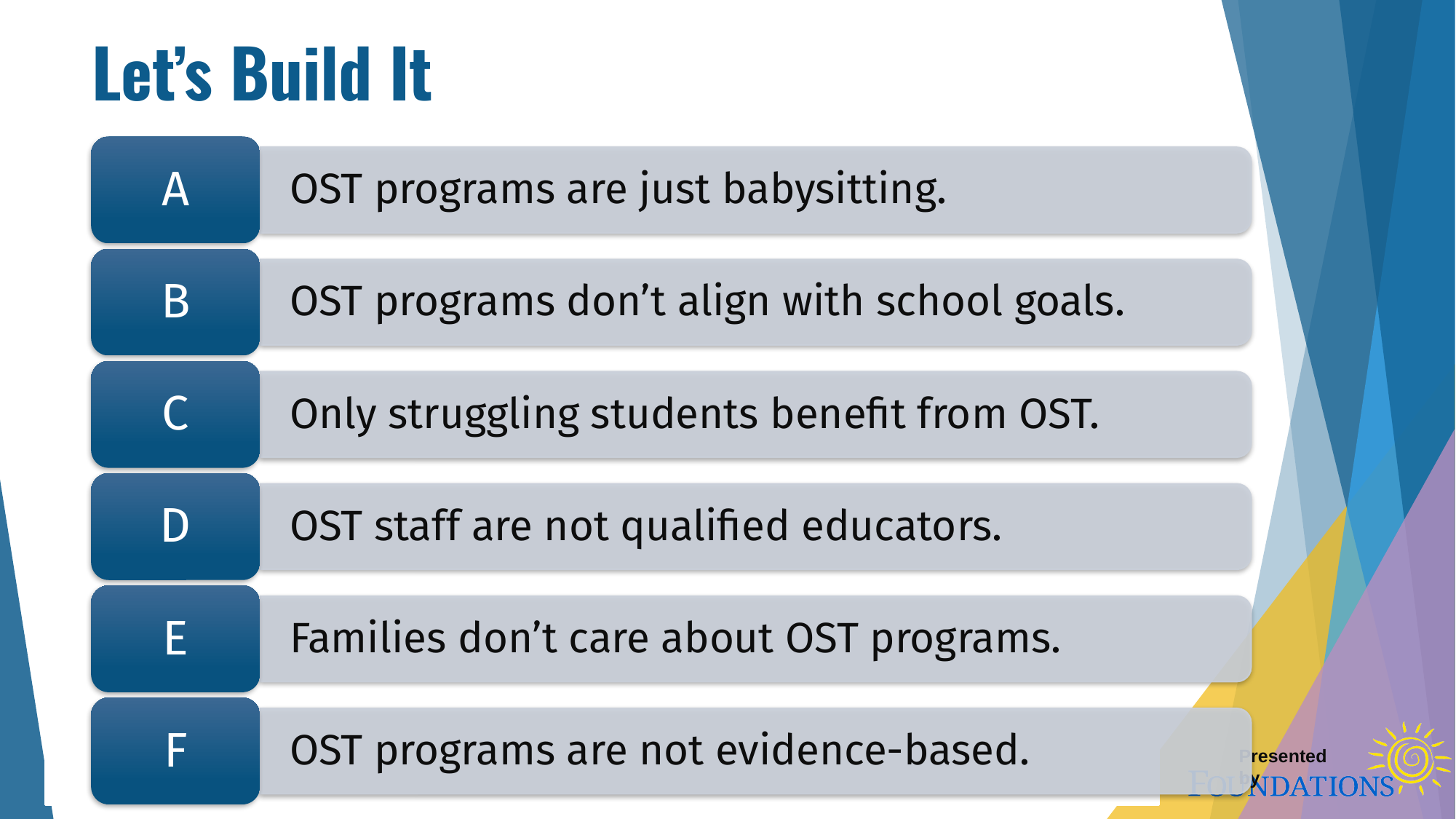

# Let’s Build It

A
OST programs are just babysitting.

B
OST programs don’t align with school goals.

C
Only struggling students benefit from OST.

D
OST staff are not qualified educators.

E
Families don’t care about OST programs.

F
OST programs are not evidence-based.

Affirm shared goal

Show alignment

Offer partnership action

Advocacy statement